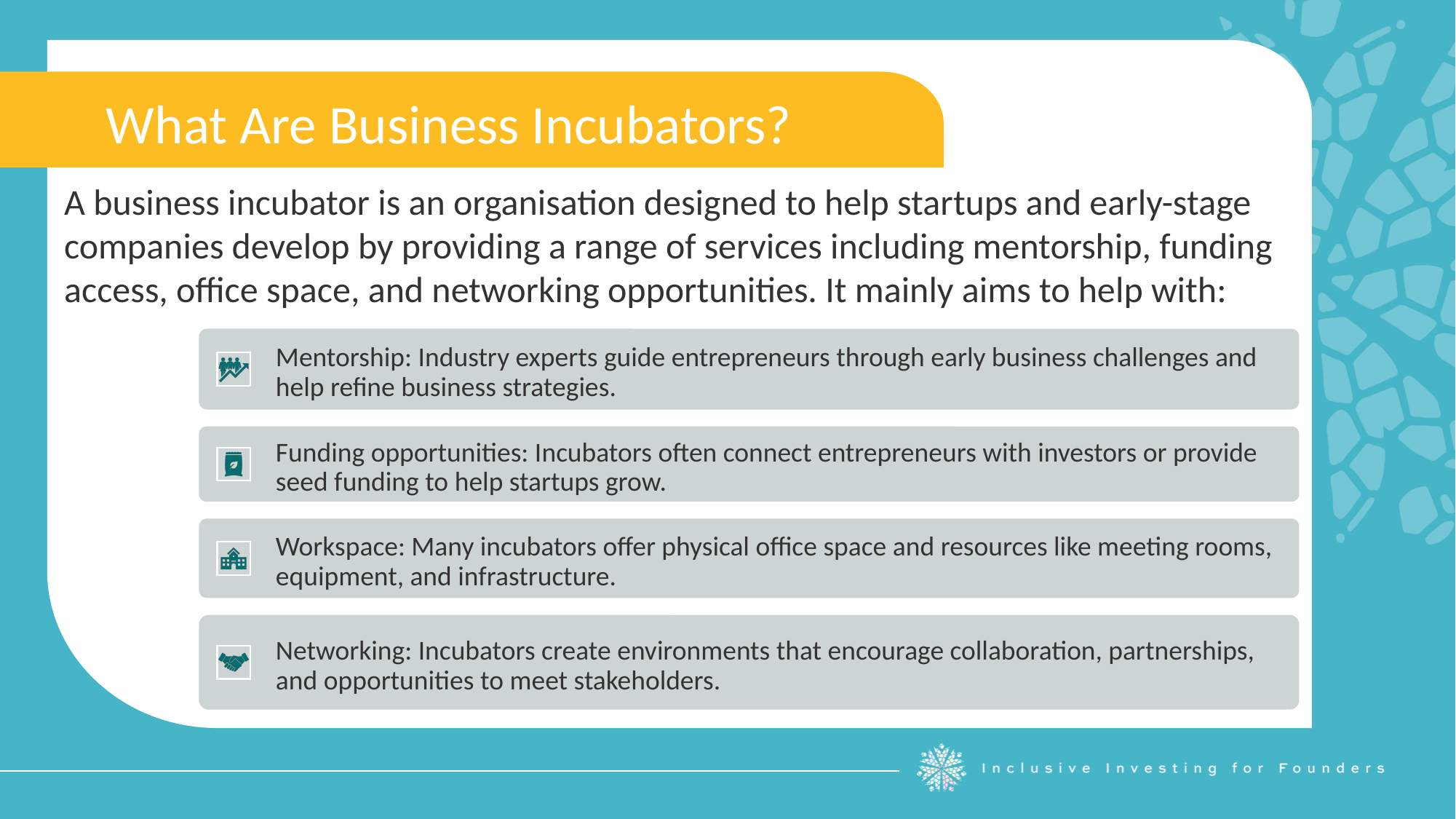

What Are Business Incubators?
A business incubator is an organisation designed to help startups and early-stage companies develop by providing a range of services including mentorship, funding access, office space, and networking opportunities. It mainly aims to help with:
Mentorship: Industry experts guide entrepreneurs through early business challenges and help refine business strategies.
Funding opportunities: Incubators often connect entrepreneurs with investors or provide seed funding to help startups grow.
Workspace: Many incubators offer physical office space and resources like meeting rooms, equipment, and infrastructure.
Networking: Incubators create environments that encourage collaboration, partnerships, and opportunities to meet stakeholders.